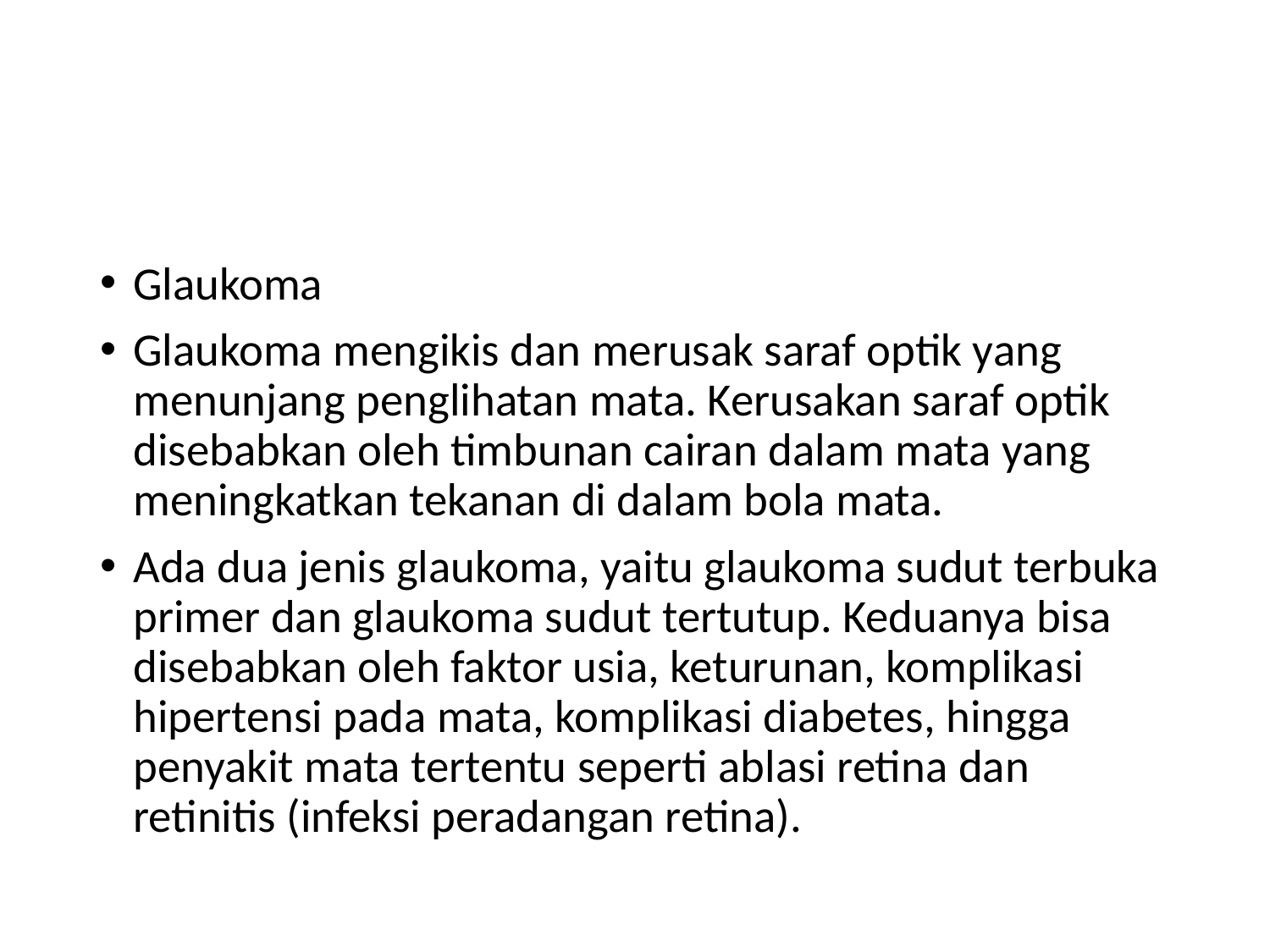

#
Glaukoma
Glaukoma mengikis dan merusak saraf optik yang menunjang penglihatan mata. Kerusakan saraf optik disebabkan oleh timbunan cairan dalam mata yang meningkatkan tekanan di dalam bola mata.
Ada dua jenis glaukoma, yaitu glaukoma sudut terbuka primer dan glaukoma sudut tertutup. Keduanya bisa disebabkan oleh faktor usia, keturunan, komplikasi hipertensi pada mata, komplikasi diabetes, hingga penyakit mata tertentu seperti ablasi retina dan retinitis (infeksi peradangan retina).